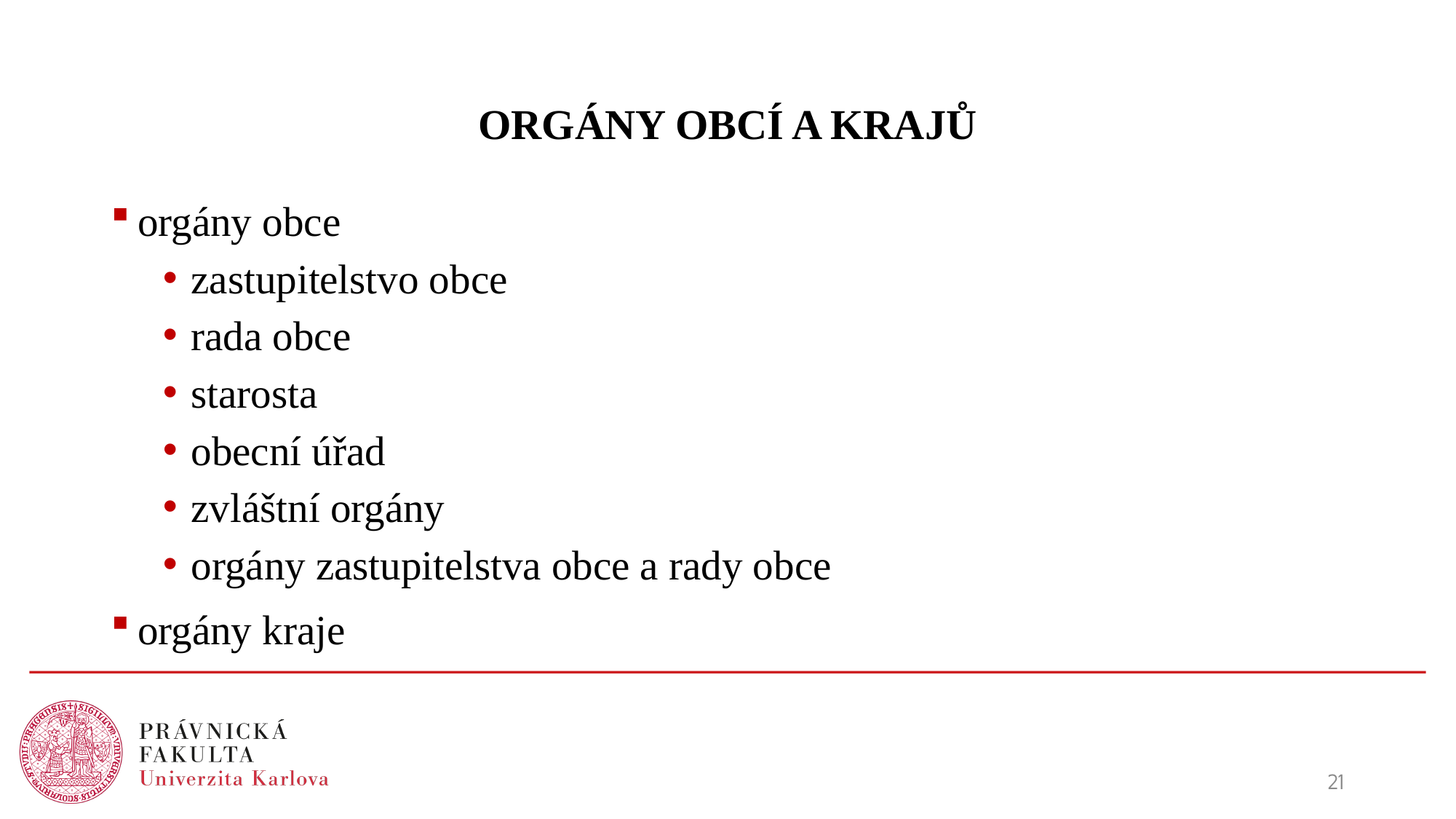

# ORGÁNY OBCÍ A KRAJŮ
orgány obce
zastupitelstvo obce
rada obce
starosta
obecní úřad
zvláštní orgány
orgány zastupitelstva obce a rady obce
orgány kraje

21